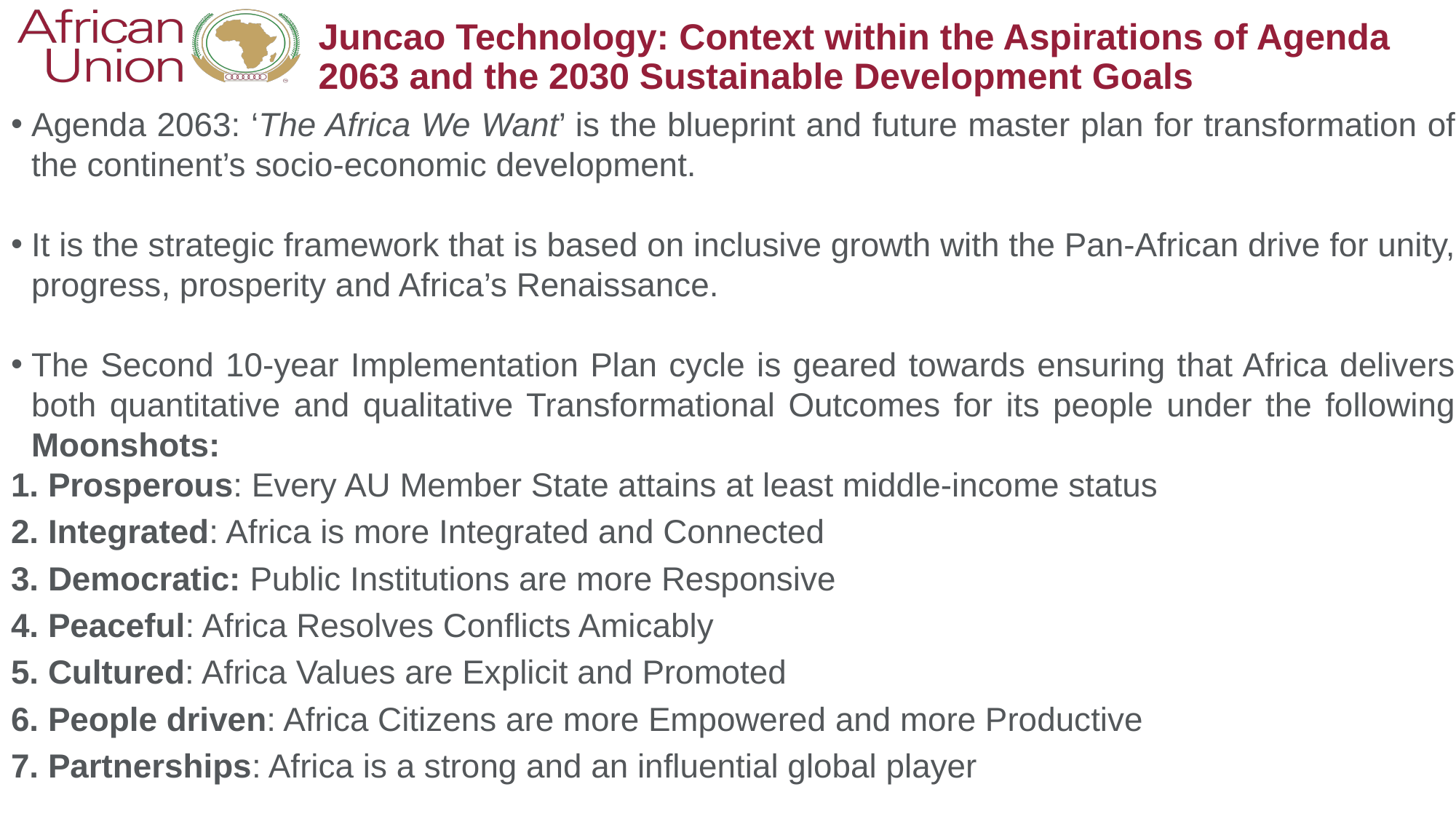

# Juncao Technology: Context within the Aspirations of Agenda 2063 and the 2030 Sustainable Development Goals
Agenda 2063: ‘The Africa We Want’ is the blueprint and future master plan for transformation of the continent’s socio-economic development.

It is the strategic framework that is based on inclusive growth with the Pan-African drive for unity, progress, prosperity and Africa’s Renaissance.

The Second 10-year Implementation Plan cycle is geared towards ensuring that Africa delivers both quantitative and qualitative Transformational Outcomes for its people under the following Moonshots:
1. Prosperous: Every AU Member State attains at least middle-income status
2. Integrated: Africa is more Integrated and Connected
3. Democratic: Public Institutions are more Responsive
4. Peaceful: Africa Resolves Conflicts Amicably
5. Cultured: Africa Values are Explicit and Promoted
6. People driven: Africa Citizens are more Empowered and more Productive
7. Partnerships: Africa is a strong and an influential global player